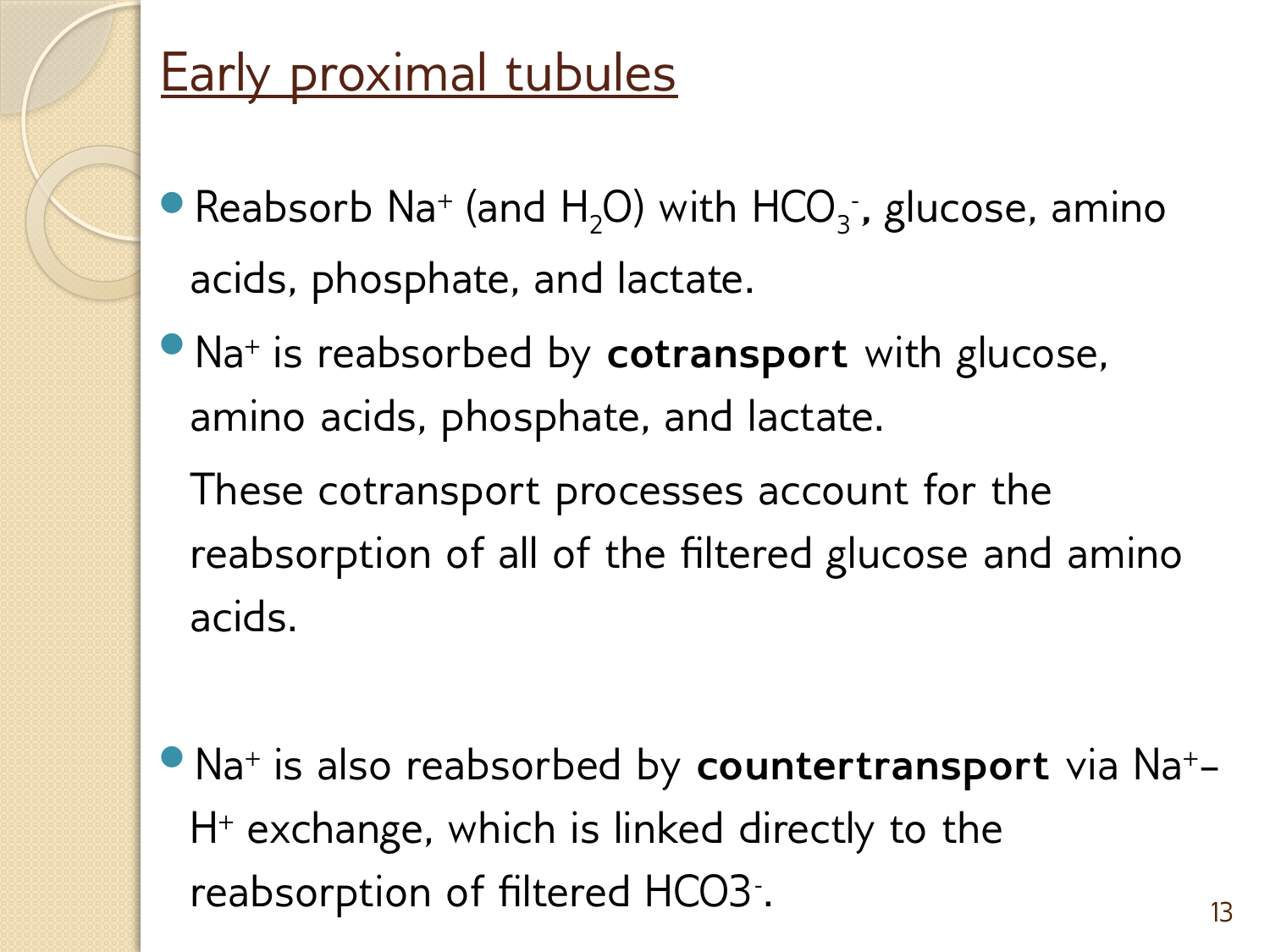

# Early proximal tubules
Reabsorb Na+ (and H2O) with HCO3-, glucose, amino acids, phosphate, and lactate.
Na+ is reabsorbed by cotransport with glucose, amino acids, phosphate, and lactate.
These cotransport processes account for the reabsorption of all of the filtered glucose and amino acids.

 Na+ is also reabsorbed by countertransport via Na+–H+ exchange, which is linked directly to the reabsorption of filtered HCO3-.
13